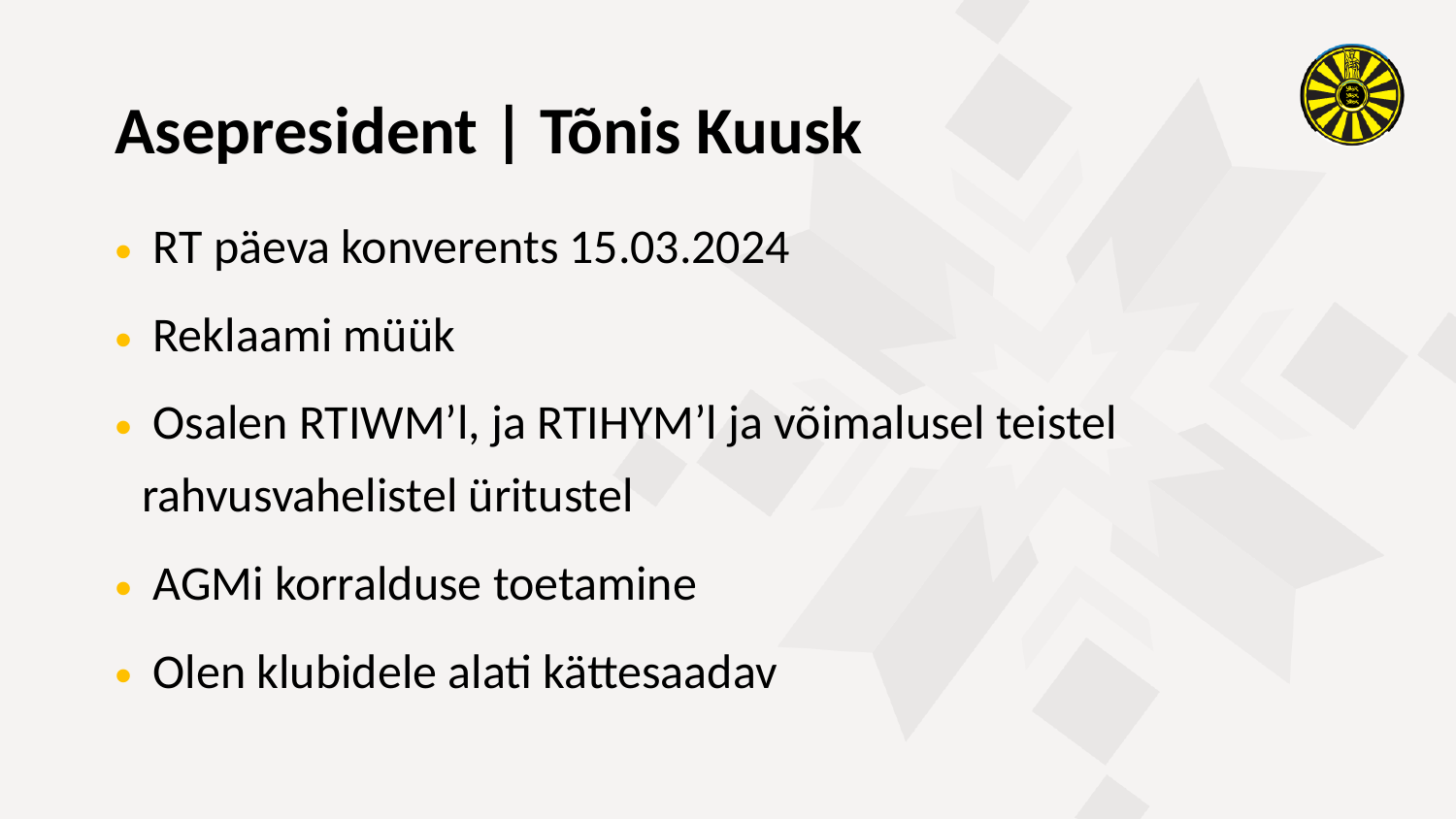

Asepresident | Tõnis Kuusk
 RT päeva konverents 15.03.2024
 Reklaami müük
 Osalen RTIWM’l, ja RTIHYM’l ja võimalusel teistel rahvusvahelistel üritustel
 AGMi korralduse toetamine
 Olen klubidele alati kättesaadav